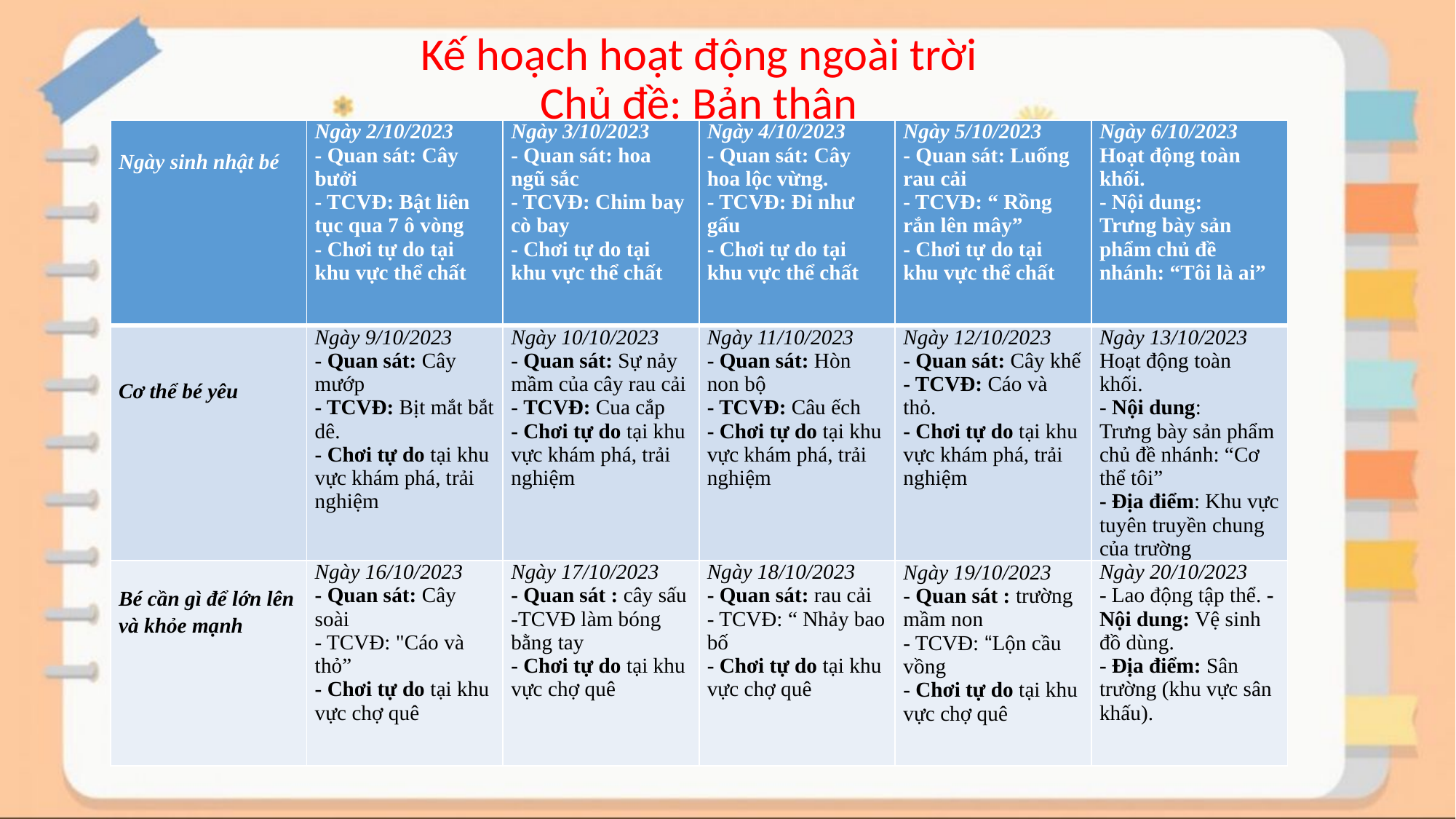

# Kế hoạch hoạt động ngoài trời Chủ đề: Bản thân
| Ngày sinh nhật bé | Ngày 2/10/2023 - Quan sát: Cây bưởi - TCVĐ: Bật liên tục qua 7 ô vòng - Chơi tự do tại khu vực thể chất | Ngày 3/10/2023 - Quan sát: hoa ngũ sắc - TCVĐ: Chim bay cò bay - Chơi tự do tại khu vực thể chất | Ngày 4/10/2023 - Quan sát: Cây hoa lộc vừng. - TCVĐ: Đi như gấu - Chơi tự do tại khu vực thể chất | Ngày 5/10/2023 - Quan sát: Luống rau cải - TCVĐ: “ Rồng rắn lên mây” - Chơi tự do tại khu vực thể chất | Ngày 6/10/2023 Hoạt động toàn khối. - Nội dung: Trưng bày sản phẩm chủ đề nhánh: “Tôi là ai” |
| --- | --- | --- | --- | --- | --- |
| Cơ thể bé yêu | Ngày 9/10/2023 - Quan sát: Cây mướp - TCVĐ: Bịt mắt bắt dê. - Chơi tự do tại khu vực khám phá, trải nghiệm | Ngày 10/10/2023 - Quan sát: Sự nảy mầm của cây rau cải - TCVĐ: Cua cắp - Chơi tự do tại khu vực khám phá, trải nghiệm | Ngày 11/10/2023 - Quan sát: Hòn non bộ - TCVĐ: Câu ếch - Chơi tự do tại khu vực khám phá, trải nghiệm | Ngày 12/10/2023 - Quan sát: Cây khế - TCVĐ: Cáo và thỏ. - Chơi tự do tại khu vực khám phá, trải nghiệm | Ngày 13/10/2023 Hoạt động toàn khối. - Nội dung: Trưng bày sản phẩm chủ đề nhánh: “Cơ thể tôi” - Địa điểm: Khu vực tuyên truyền chung của trường |
| Bé cần gì để lớn lên và khỏe mạnh | Ngày 16/10/2023 - Quan sát: Cây soài - TCVĐ: "Cáo và thỏ” - Chơi tự do tại khu vực chợ quê | Ngày 17/10/2023 - Quan sát : cây sấu -TCVĐ làm bóng bằng tay  - Chơi tự do tại khu vực chợ quê | Ngày 18/10/2023 - Quan sát: rau cải - TCVĐ: “ Nhảy bao bố - Chơi tự do tại khu vực chợ quê | Ngày 19/10/2023 - Quan sát : trường mầm non - TCVĐ: “Lộn cầu vồng - Chơi tự do tại khu vực chợ quê | Ngày 20/10/2023 - Lao động tập thể. - Nội dung: Vệ sinh đồ dùng. - Địa điểm: Sân trường (khu vực sân khấu). |